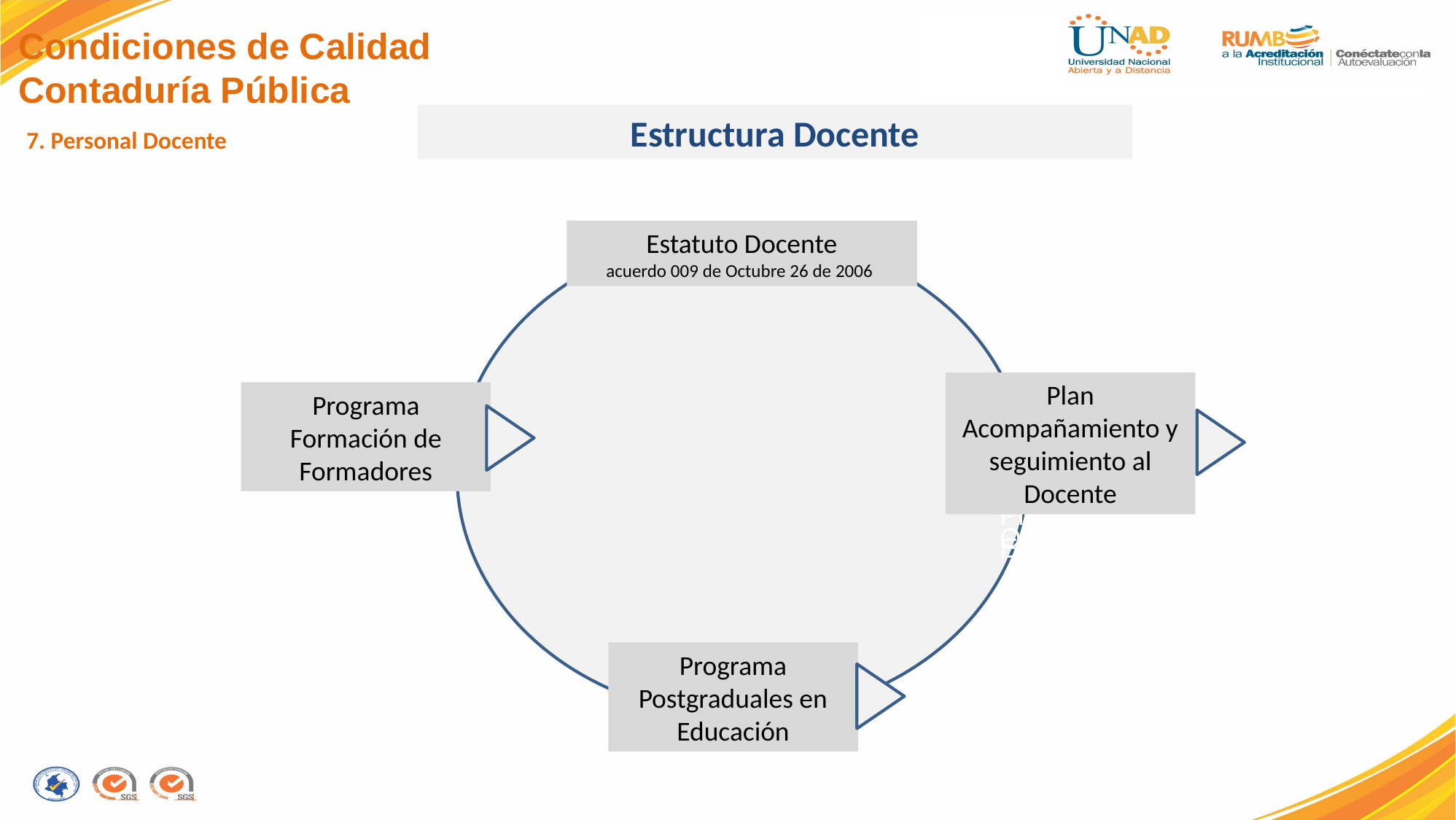

Condiciones de Calidad
Contaduría Pública
Estructura Docente
7. Personal Docente
Estatuto Docente
acuerdo 009 de Octubre 26 de 2006

Plan Acompañamiento y seguimiento al Docente
Programa Formación de Formadores

Pensamiento Prospectivo y Estratégico
Gestión de las Organizaciones

Programa Postgraduales en Educación